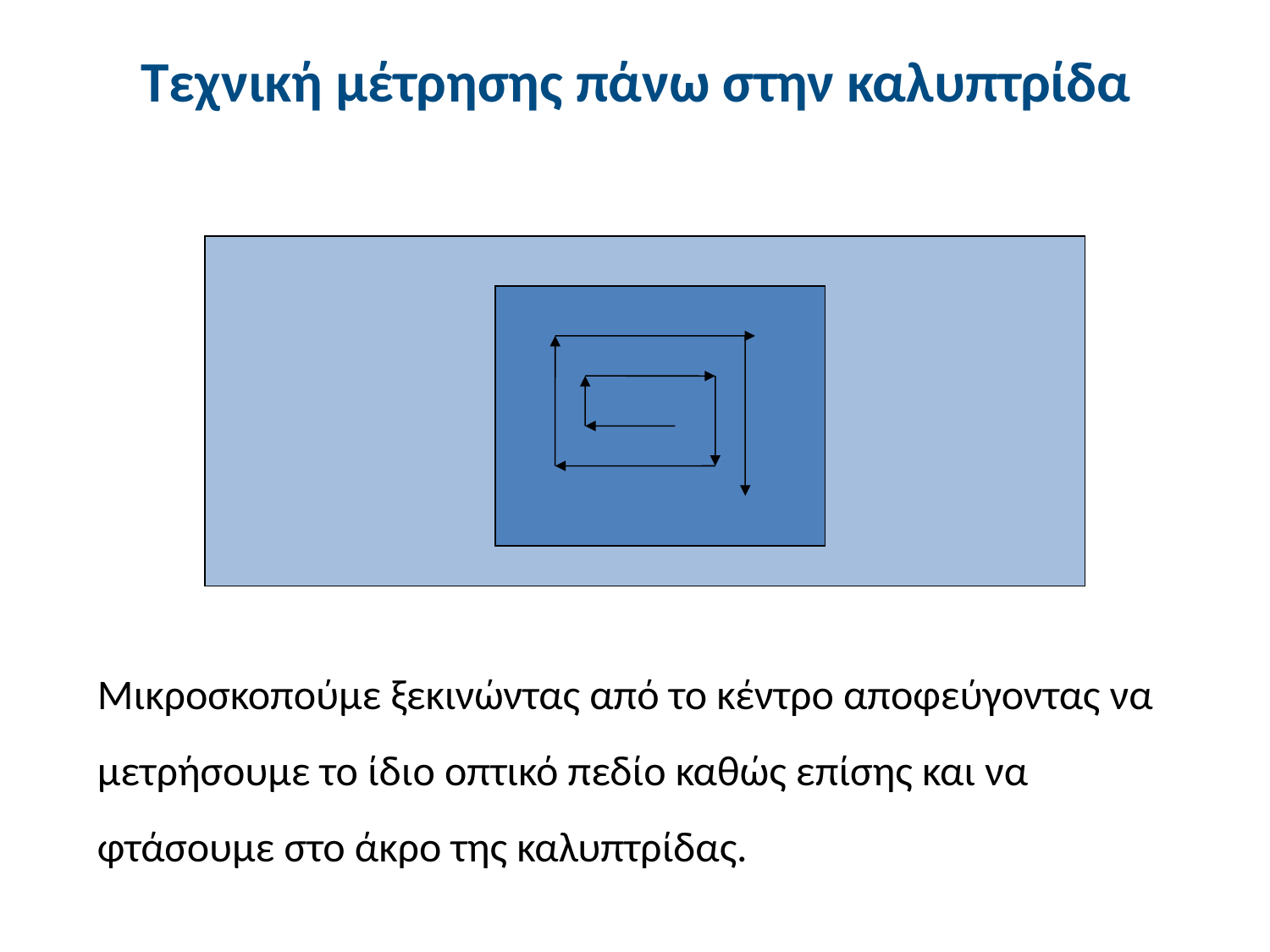

# Τεχνική μέτρησης πάνω στην καλυπτρίδα

Μικροσκοπούμε ξεκινώντας από το κέντρο αποφεύγοντας να μετρήσουμε το ίδιο οπτικό πεδίο καθώς επίσης και να φτάσουμε στο άκρο της καλυπτρίδας.